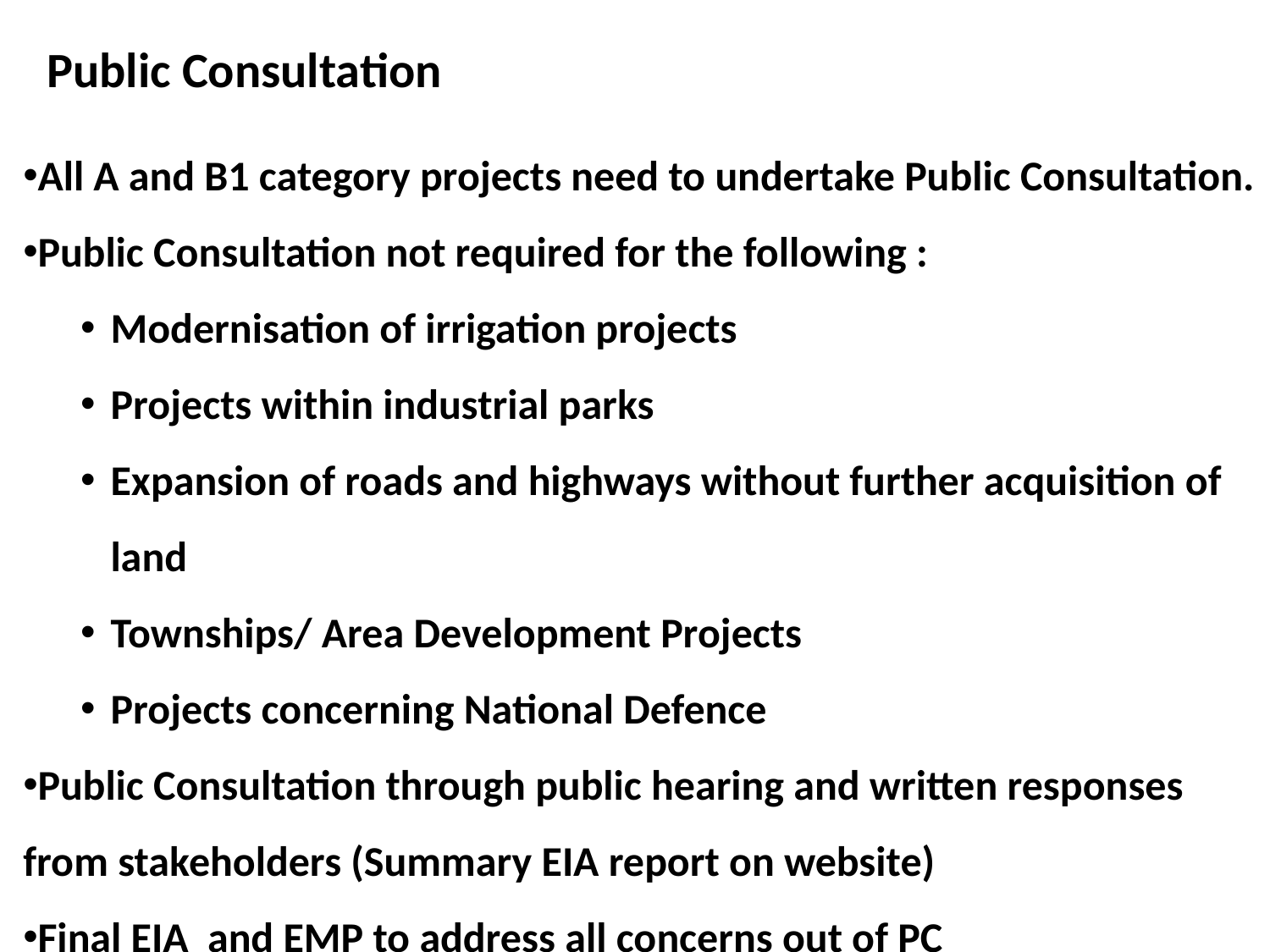

Public Consultation
All A and B1 category projects need to undertake Public Consultation.
Public Consultation not required for the following :
Modernisation of irrigation projects
Projects within industrial parks
Expansion of roads and highways without further acquisition of land
Townships/ Area Development Projects
Projects concerning National Defence
Public Consultation through public hearing and written responses from stakeholders (Summary EIA report on website)
Final EIA  and EMP to address all concerns out of PC